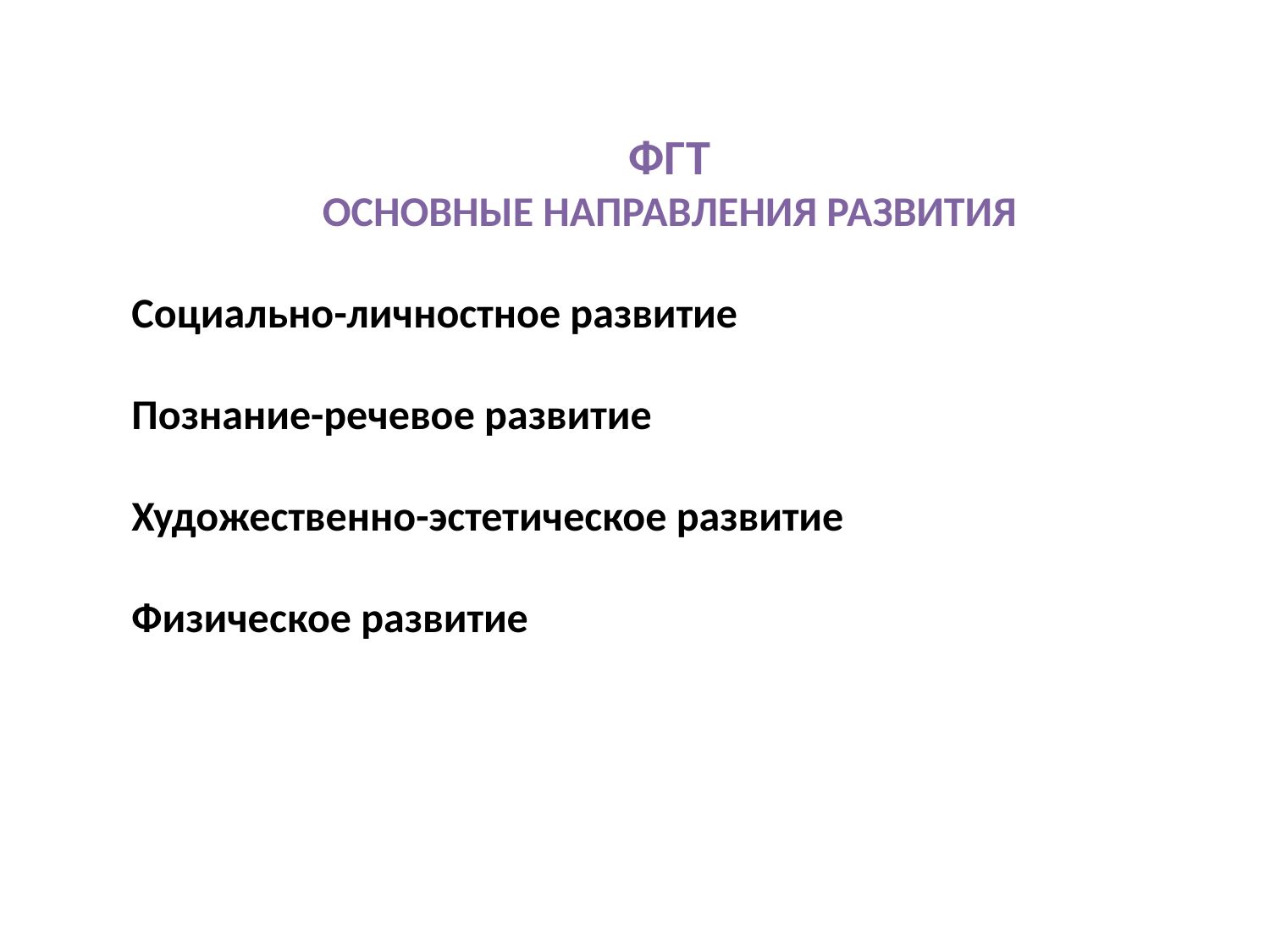

ФГТ
ОСНОВНЫЕ НАПРАВЛЕНИЯ РАЗВИТИЯ

Социально-личностное развитие

Познание-речевое развитие

Художественно-эстетическое развитие

Физическое развитие